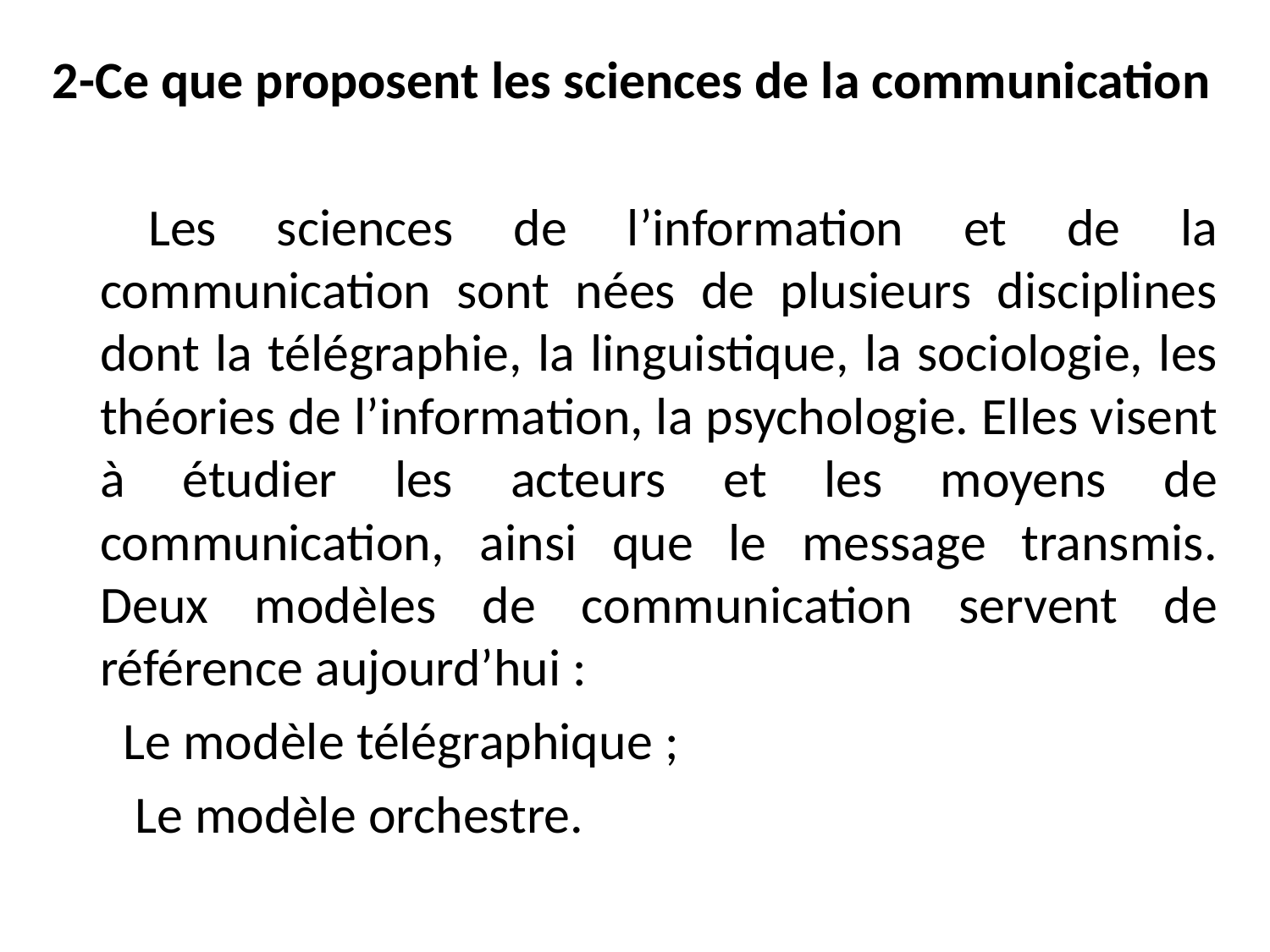

2-Ce que proposent les sciences de la communication

 	Les sciences de l’information et de la communication sont nées de plusieurs disciplines dont la télégraphie, la linguistique, la sociologie, les théories de l’information, la psychologie. Elles visent à étudier les acteurs et les moyens de communication, ainsi que le message transmis. Deux modèles de communication servent de référence aujourd’hui :
      Le modèle télégraphique ;
       Le modèle orchestre.